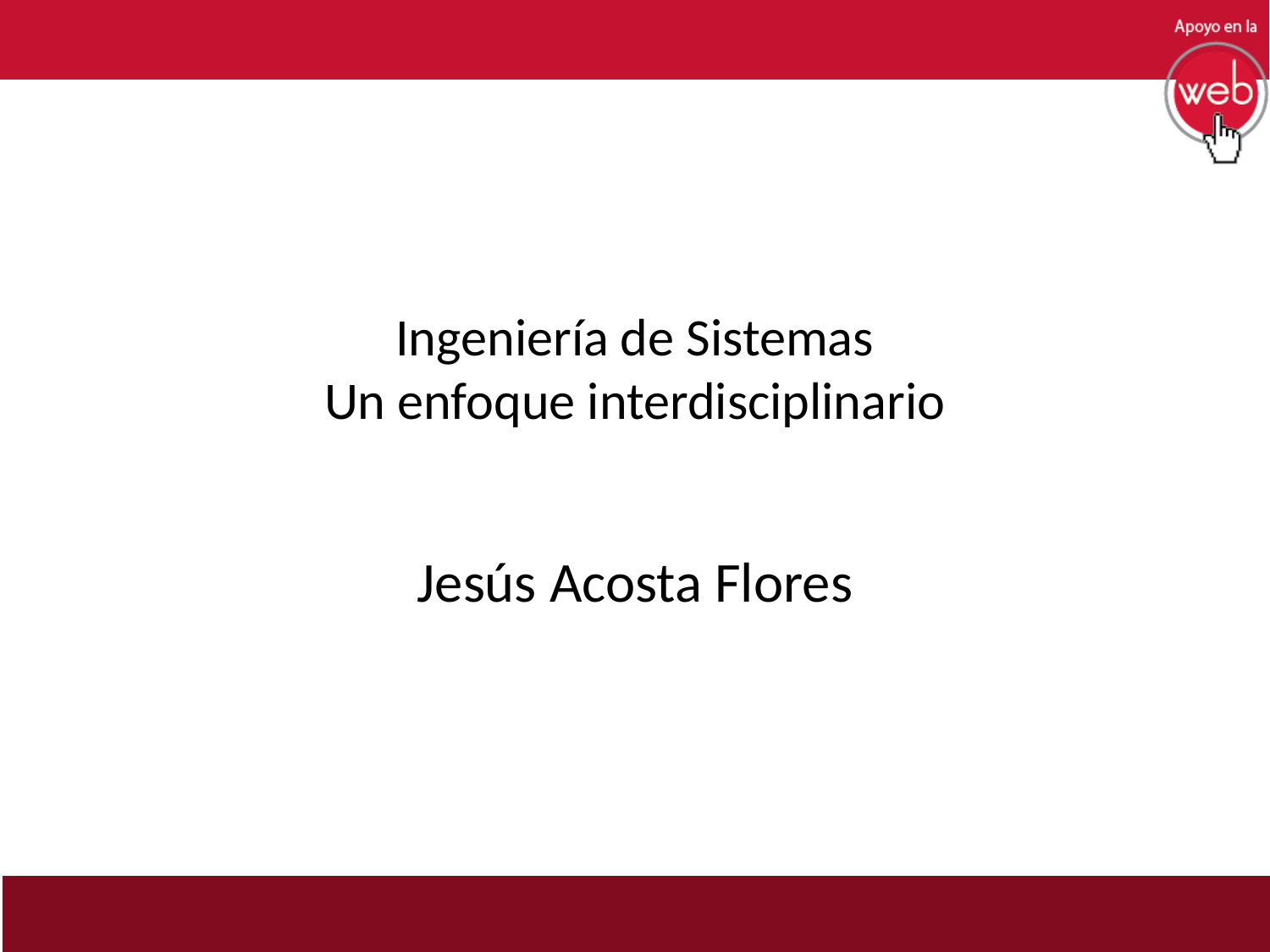

# Ingeniería de Sistemas Un enfoque interdisciplinario
Jesús Acosta Flores